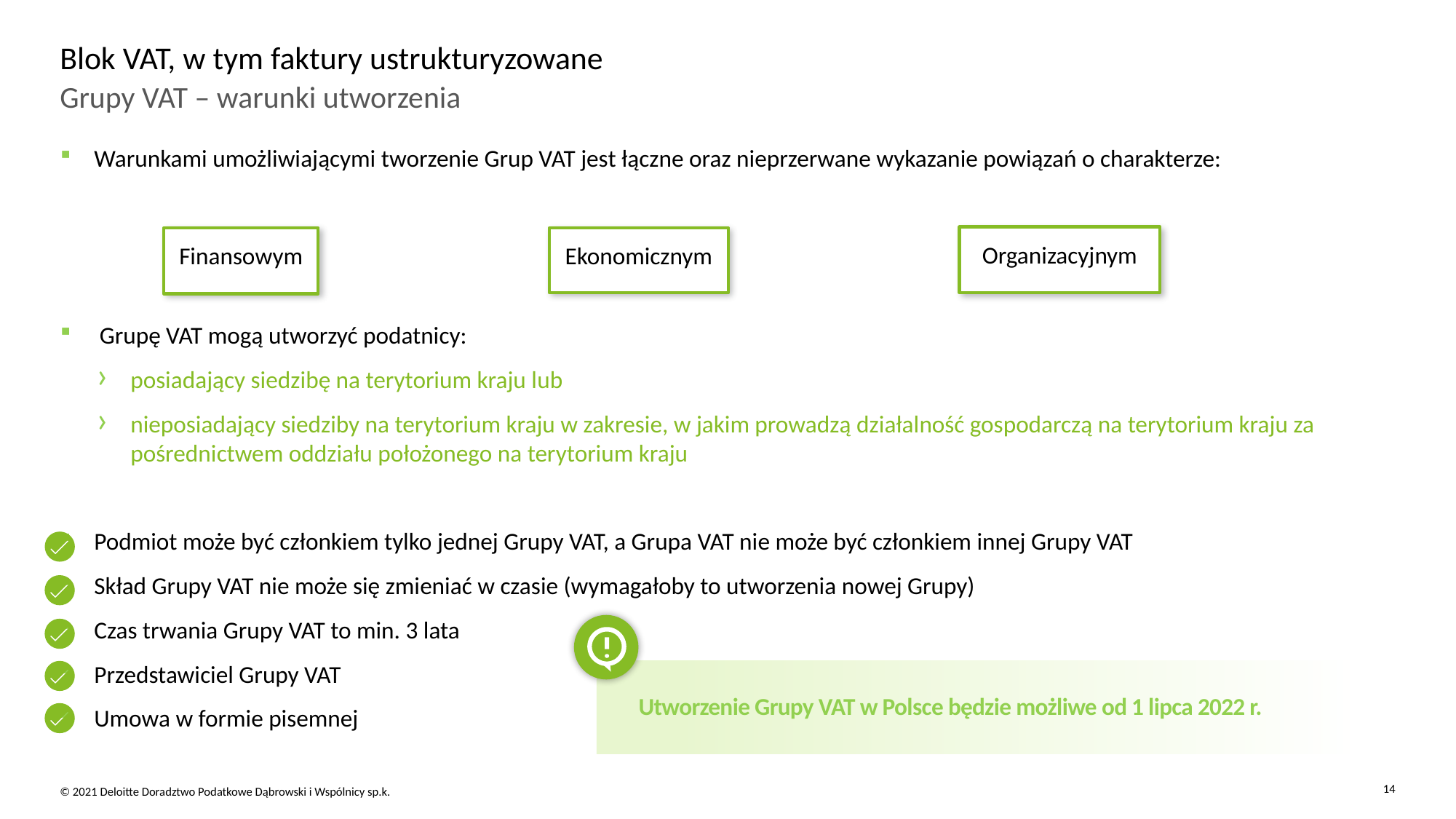

# Blok VAT, w tym faktury ustrukturyzowane
Grupy VAT – warunki utworzenia

Warunkami umożliwiającymi tworzenie Grup VAT jest łączne oraz nieprzerwane wykazanie powiązań o charakterze:

 Grupę VAT mogą utworzyć podatnicy:
posiadający siedzibę na terytorium kraju lub
nieposiadający siedziby na terytorium kraju w zakresie, w jakim prowadzą działalność gospodarczą na terytorium kraju za pośrednictwem oddziału położonego na terytorium kraju

Podmiot może być członkiem tylko jednej Grupy VAT, a Grupa VAT nie może być członkiem innej Grupy VAT
Skład Grupy VAT nie może się zmieniać w czasie (wymagałoby to utworzenia nowej Grupy)
Czas trwania Grupy VAT to min. 3 lata
Przedstawiciel Grupy VAT
Umowa w formie pisemnej

Organizacyjnym
Finansowym
Ekonomicznym

Utworzenie Grupy VAT w Polsce będzie możliwe od 1 lipca 2022 r.